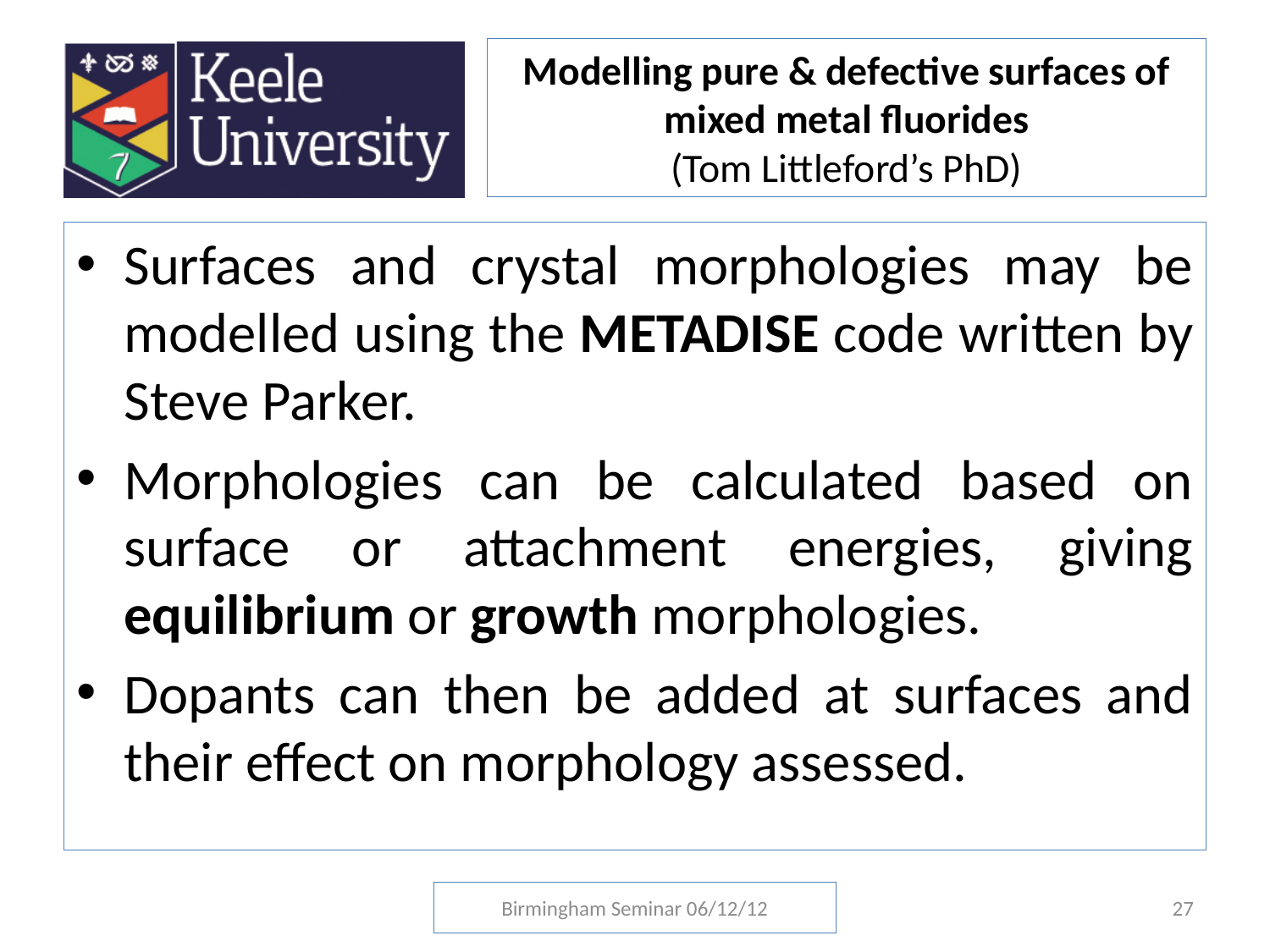

# Modelling pure & defective surfaces of mixed metal fluorides (Tom Littleford’s PhD)
Surfaces and crystal morphologies may be modelled using the METADISE code written by Steve Parker.
Morphologies can be calculated based on surface or attachment energies, giving equilibrium or growth morphologies.
Dopants can then be added at surfaces and their effect on morphology assessed.

Birmingham Seminar 06/12/12
27